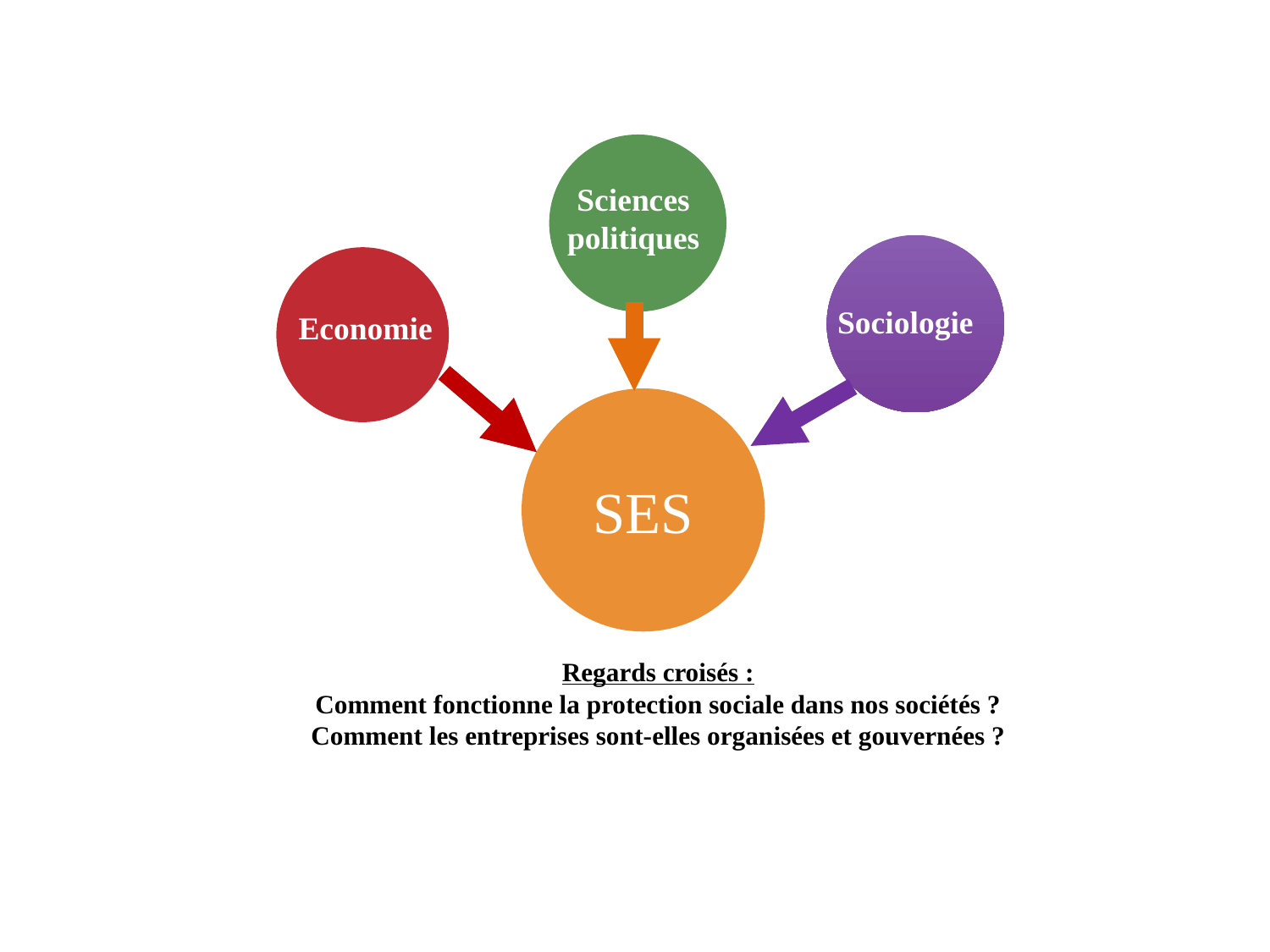

Sciences politiques

Sociologie
Economie
SES
Regards croisés :
Comment fonctionne la protection sociale dans nos sociétés ?
Comment les entreprises sont-elles organisées et gouvernées ?